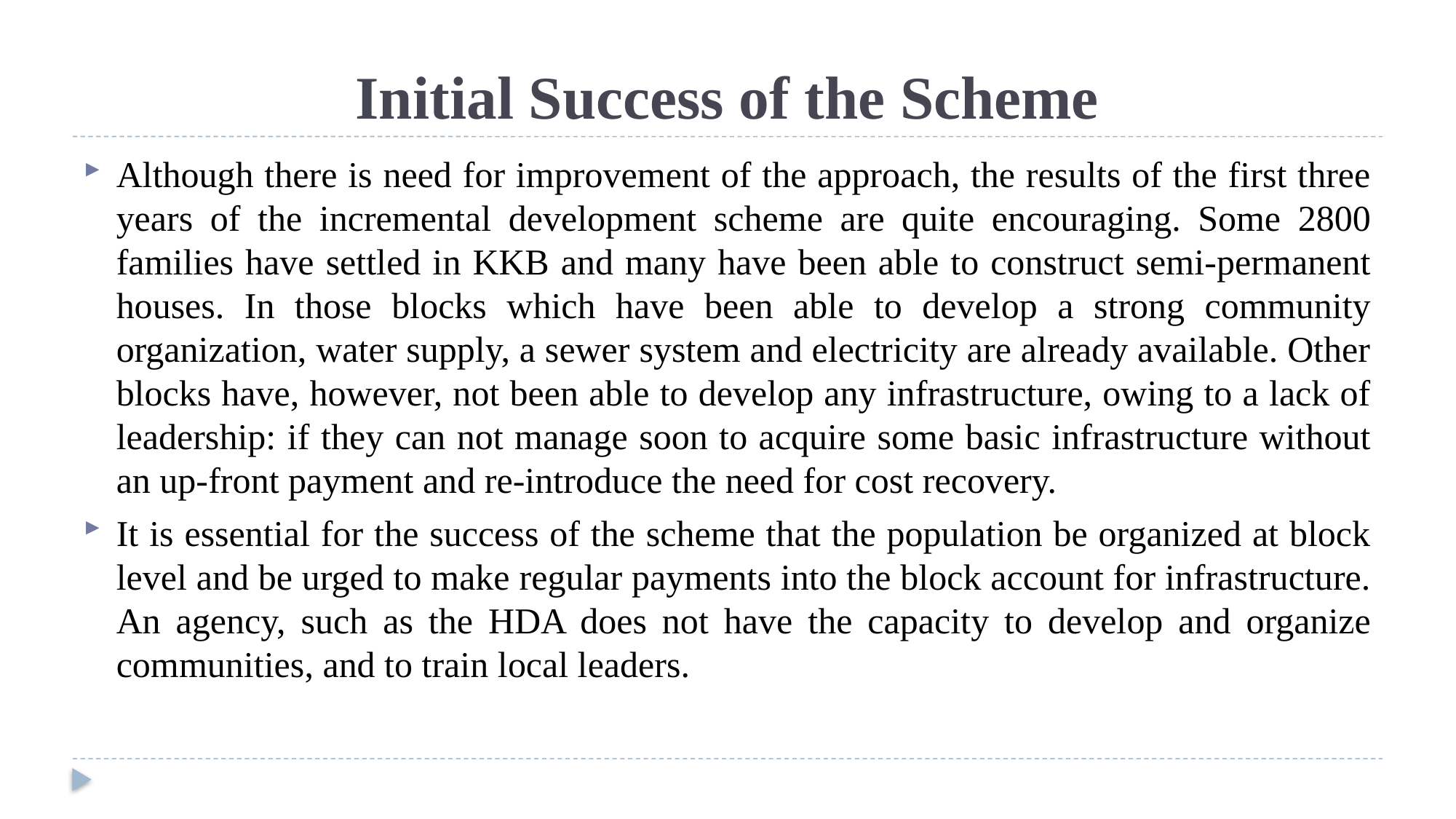

# Initial Success of the Scheme
Although there is need for improvement of the approach, the results of the first three years of the incremental development scheme are quite encouraging. Some 2800 families have settled in KKB and many have been able to construct semi-permanent houses. In those blocks which have been able to develop a strong community organization, water supply, a sewer system and electricity are already available. Other blocks have, however, not been able to develop any infrastructure, owing to a lack of leadership: if they can not manage soon to acquire some basic infrastructure without an up-front payment and re-introduce the need for cost recovery.
It is essential for the success of the scheme that the population be organized at block level and be urged to make regular payments into the block account for infrastructure. An agency, such as the HDA does not have the capacity to develop and organize communities, and to train local leaders.